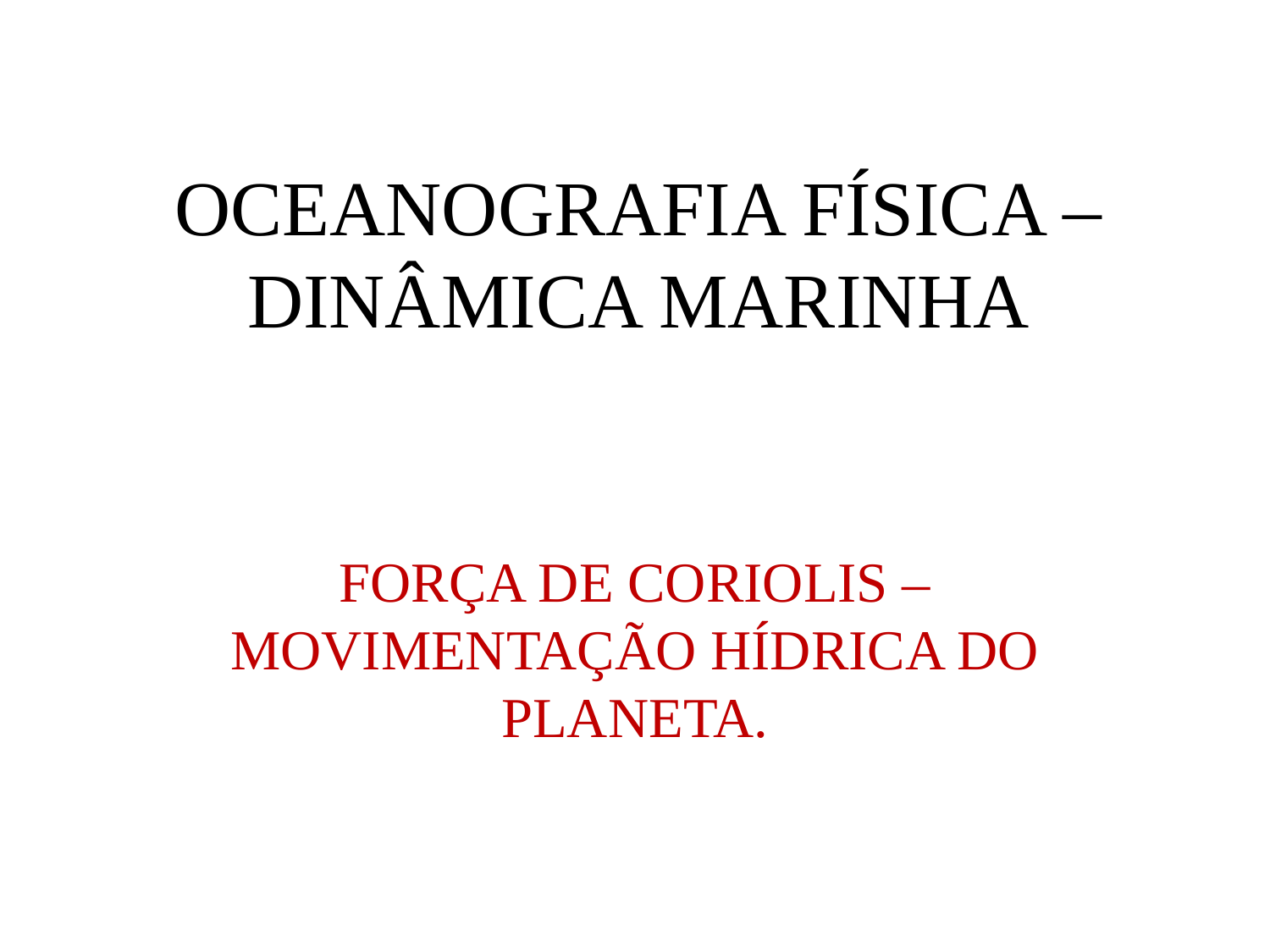

# OCEANOGRAFIA FÍSICA – DINÂMICA MARINHA
FORÇA DE CORIOLIS – MOVIMENTAÇÃO HÍDRICA DO PLANETA.